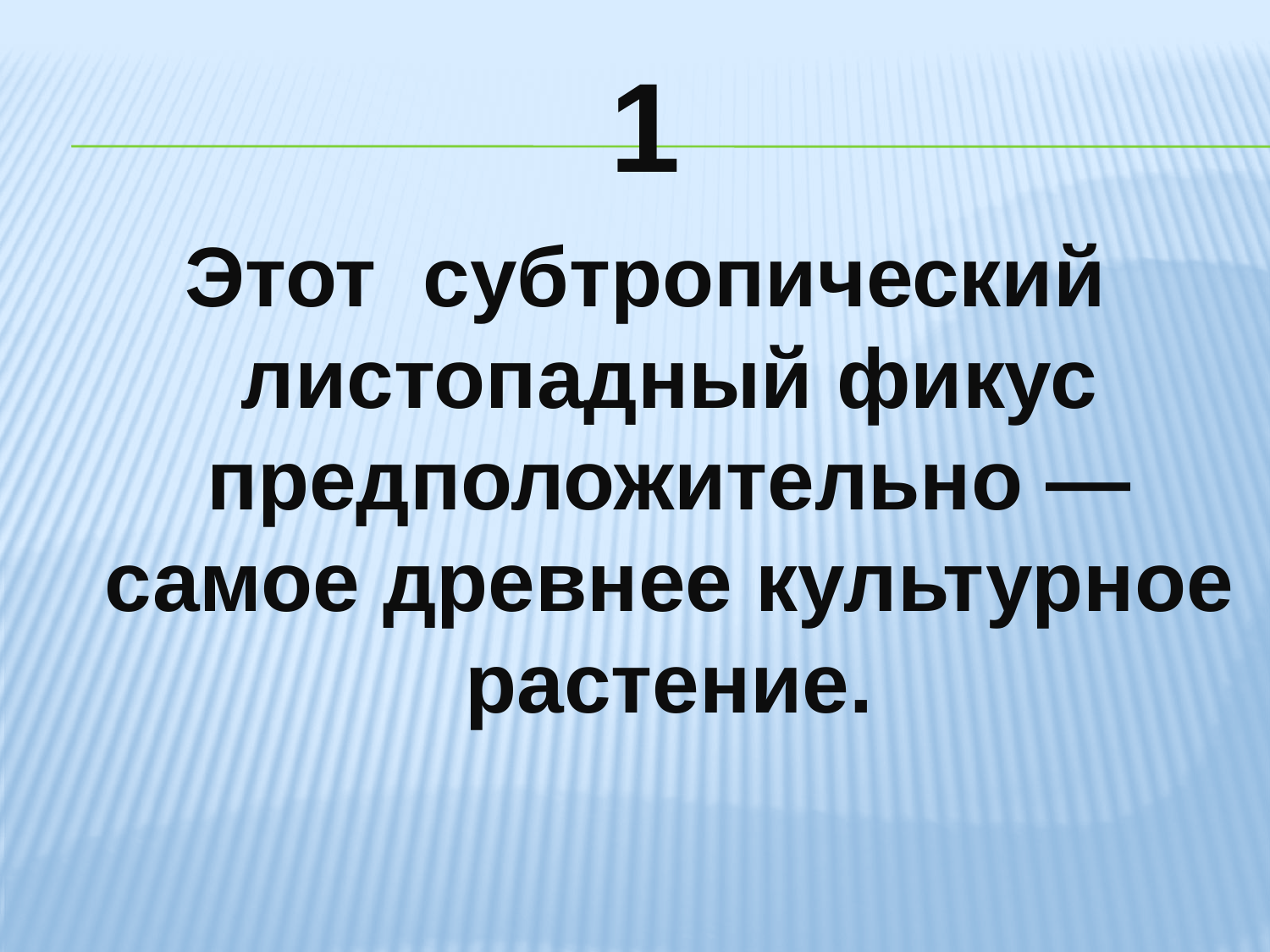

# 1
Этот  субтропический листопадный фикус предположительно — самое древнее культурное растение.